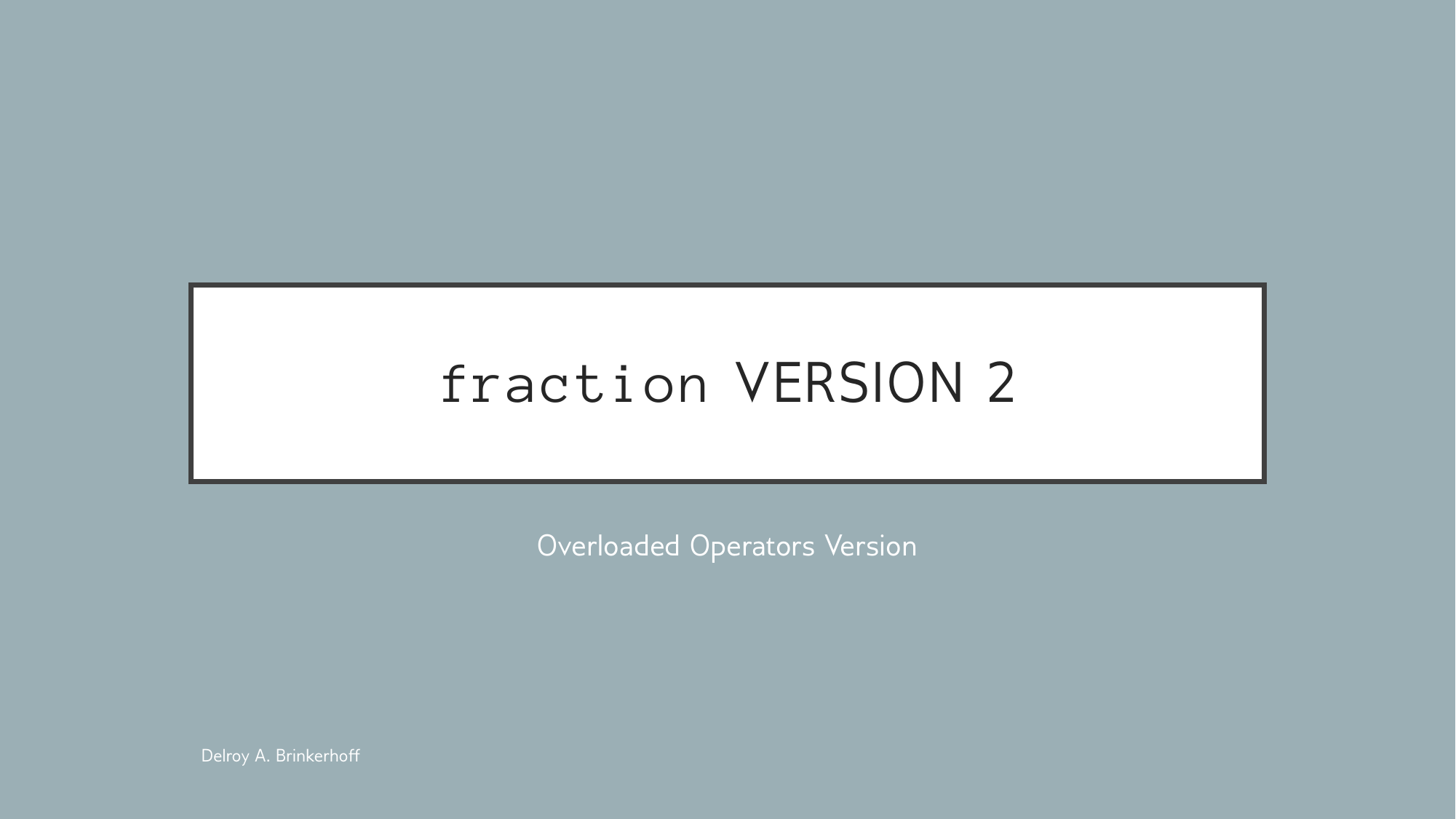

# fraction Version 2
Overloaded Operators Version
Delroy A. Brinkerhoff